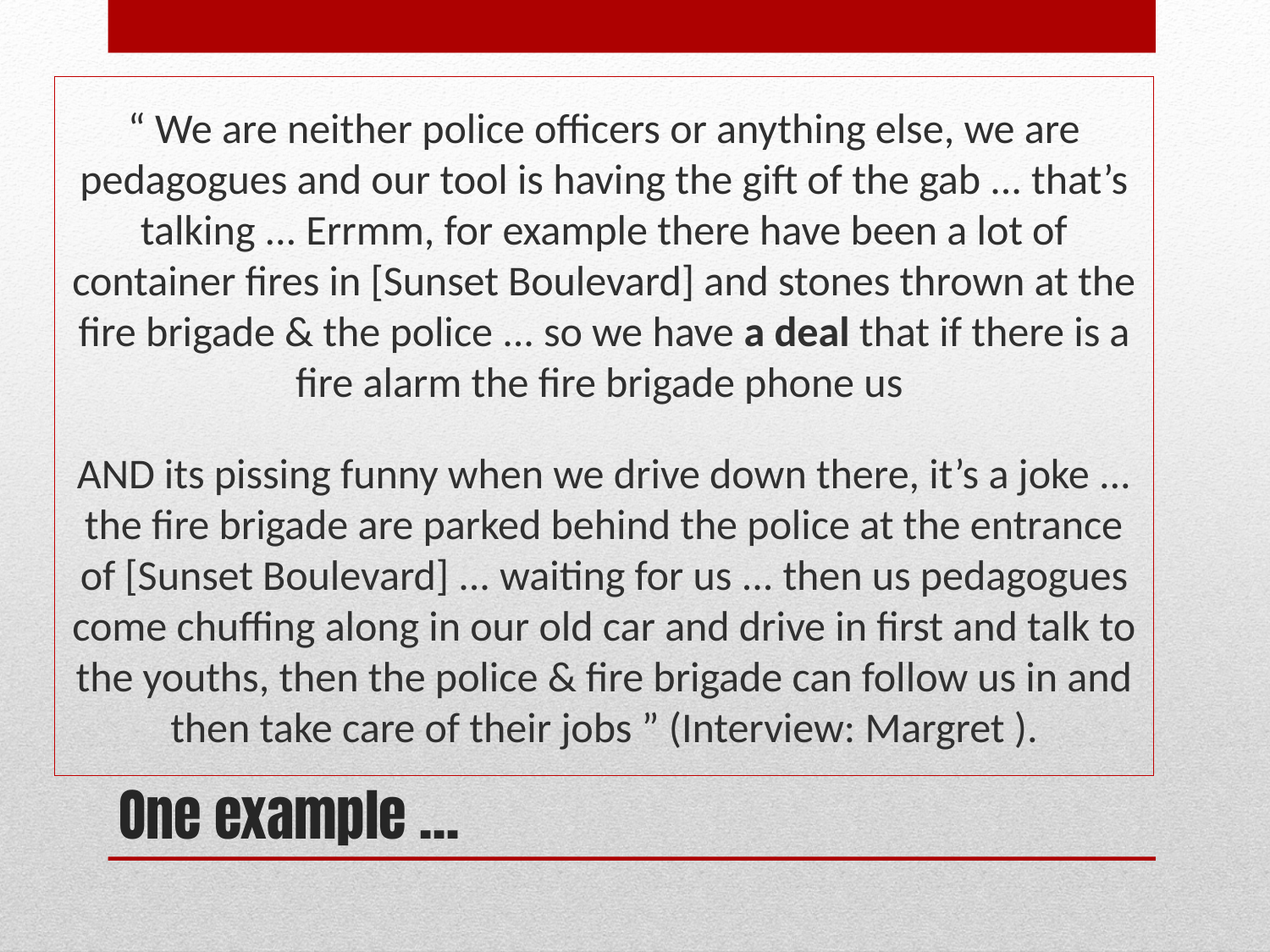

“ We are neither police officers or anything else, we are pedagogues and our tool is having the gift of the gab ... that’s talking ... Errmm, for example there have been a lot of container fires in [Sunset Boulevard] and stones thrown at the fire brigade & the police ... so we have a deal that if there is a fire alarm the fire brigade phone us

AND its pissing funny when we drive down there, it’s a joke ... the fire brigade are parked behind the police at the entrance of [Sunset Boulevard] ... waiting for us ... then us pedagogues come chuffing along in our old car and drive in first and talk to the youths, then the police & fire brigade can follow us in and then take care of their jobs ” (Interview: Margret ).
# One example …